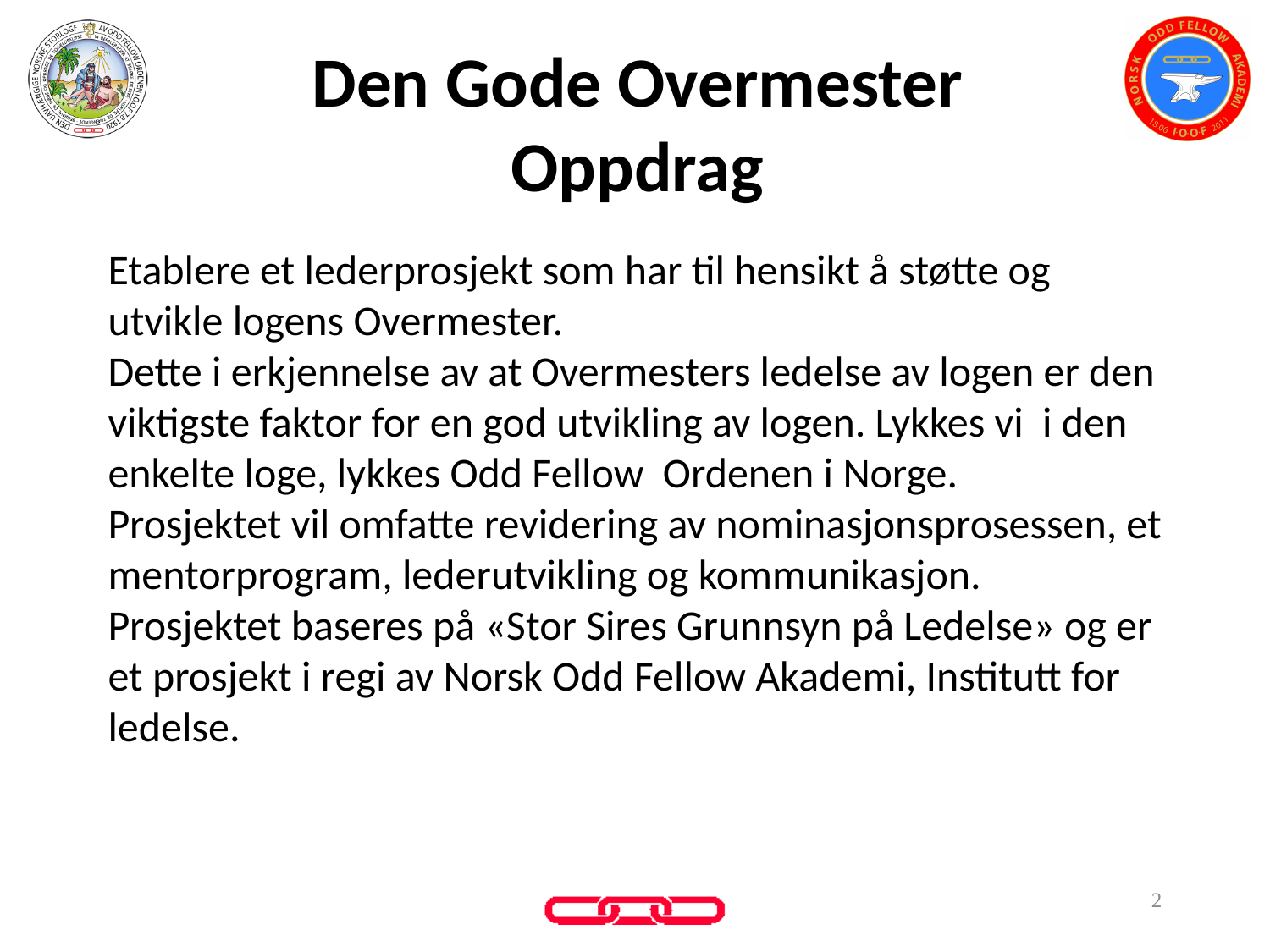

# Den Gode Overmester Oppdrag
Etablere et lederprosjekt som har til hensikt å støtte og utvikle logens Overmester.
Dette i erkjennelse av at Overmesters ledelse av logen er den viktigste faktor for en god utvikling av logen. Lykkes vi  i den enkelte loge, lykkes Odd Fellow  Ordenen i Norge.
Prosjektet vil omfatte revidering av nominasjonsprosessen, et mentorprogram, lederutvikling og kommunikasjon. Prosjektet baseres på «Stor Sires Grunnsyn på Ledelse» og er et prosjekt i regi av Norsk Odd Fellow Akademi, Institutt for ledelse.

2